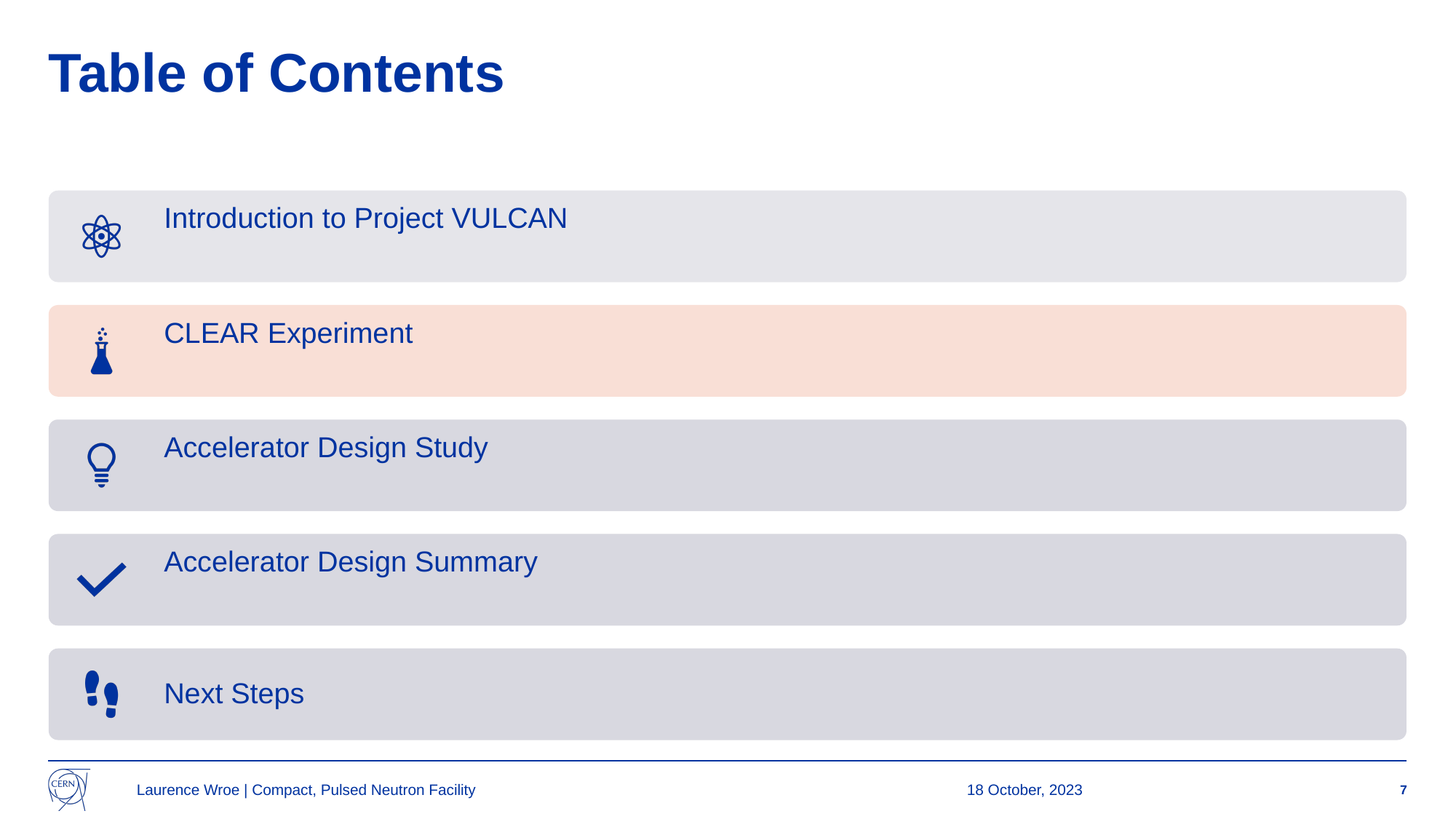

# Table of Contents
Introduction to Project VULCAN
CLEAR Experiment
Accelerator Design Study
Accelerator Design Summary
Next Steps
Laurence Wroe | Compact, Pulsed Neutron Facility
18 October, 2023
7